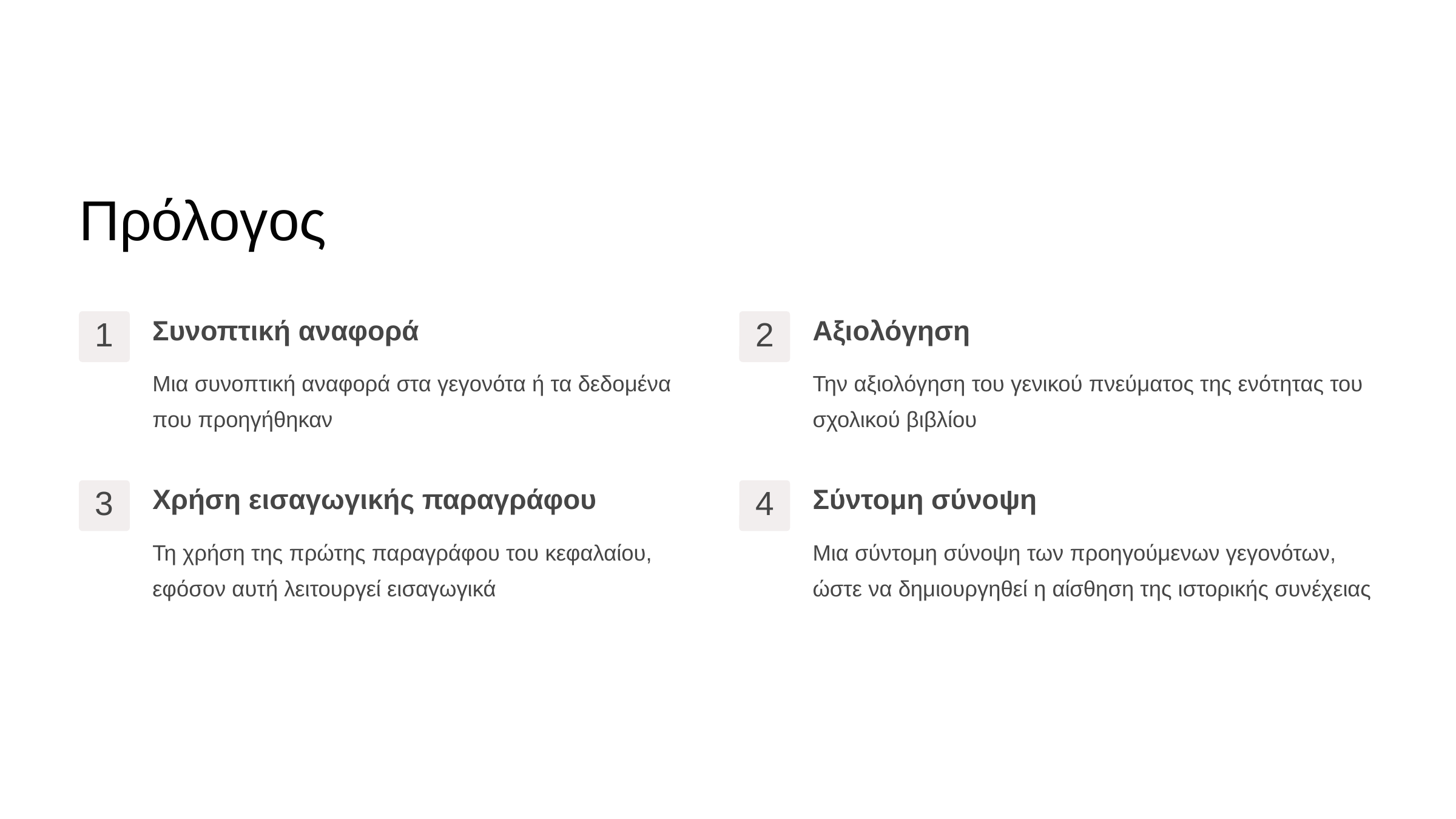

Πρόλογος

Συνοπτική αναφορά

Αξιολόγηση
1
2
Μια συνοπτική αναφορά στα γεγονότα ή τα δεδομένα που προηγήθηκαν
Την αξιολόγηση του γενικού πνεύματος της ενότητας του σχολικού βιβλίου

Χρήση εισαγωγικής παραγράφου

Σύντομη σύνοψη
3
4
Τη χρήση της πρώτης παραγράφου του κεφαλαίου, εφόσον αυτή λειτουργεί εισαγωγικά
Μια σύντομη σύνοψη των προηγούμενων γεγονότων, ώστε να δημιουργηθεί η αίσθηση της ιστορικής συνέχειας